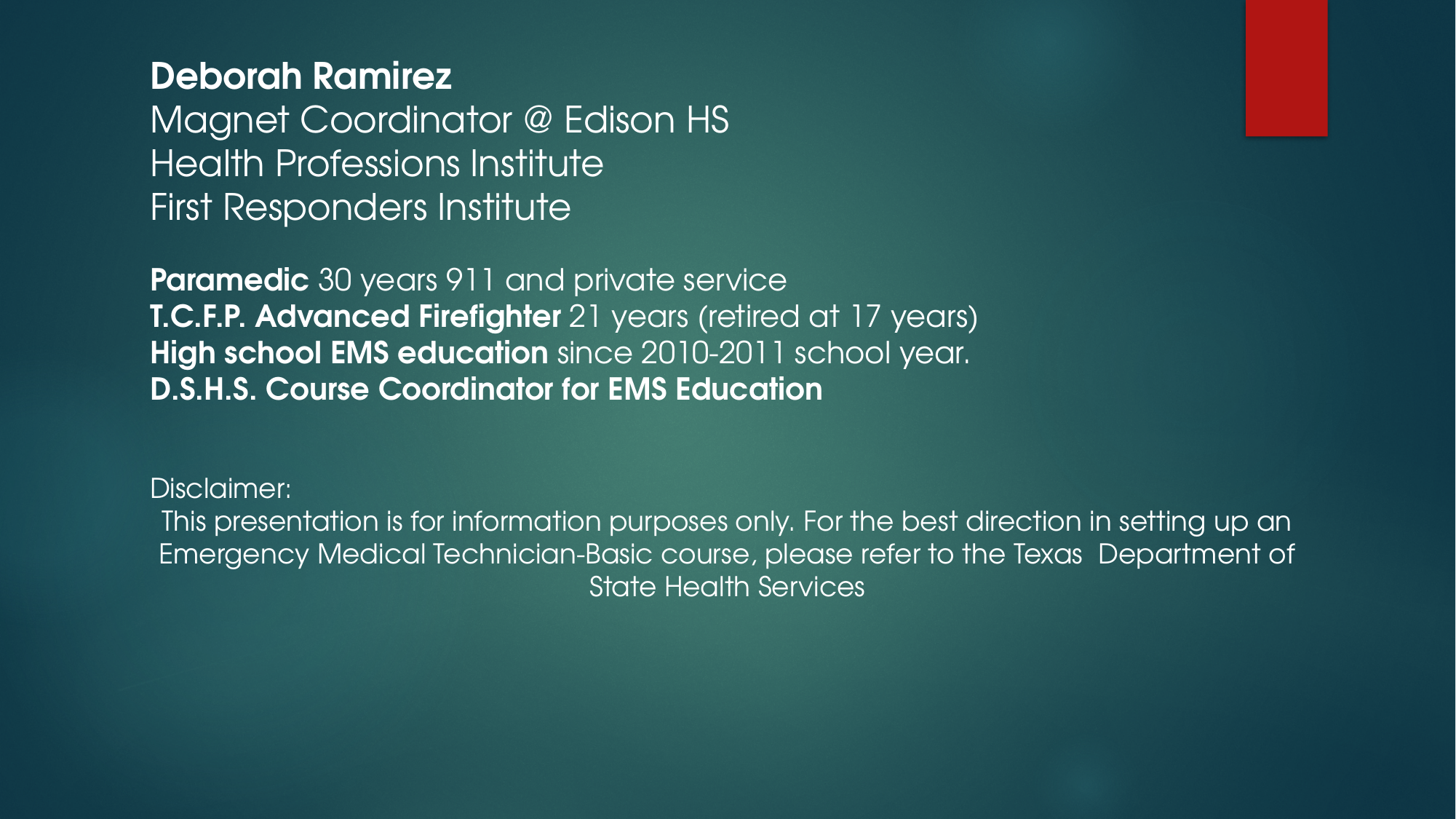

Deborah Ramirez
Magnet Coordinator @ Edison HS
Health Professions Institute
First Responders Institute

Paramedic 30 years 911 and private service
T.C.F.P. Advanced Firefighter 21 years (retired at 17 years)
High school EMS education since 2010-2011 school year.
D.S.H.S. Course Coordinator for EMS Education

Disclaimer:
This presentation is for information purposes only. For the best direction in setting up an
Emergency Medical Technician-Basic course, please refer to the Texas  Department of State Health Services